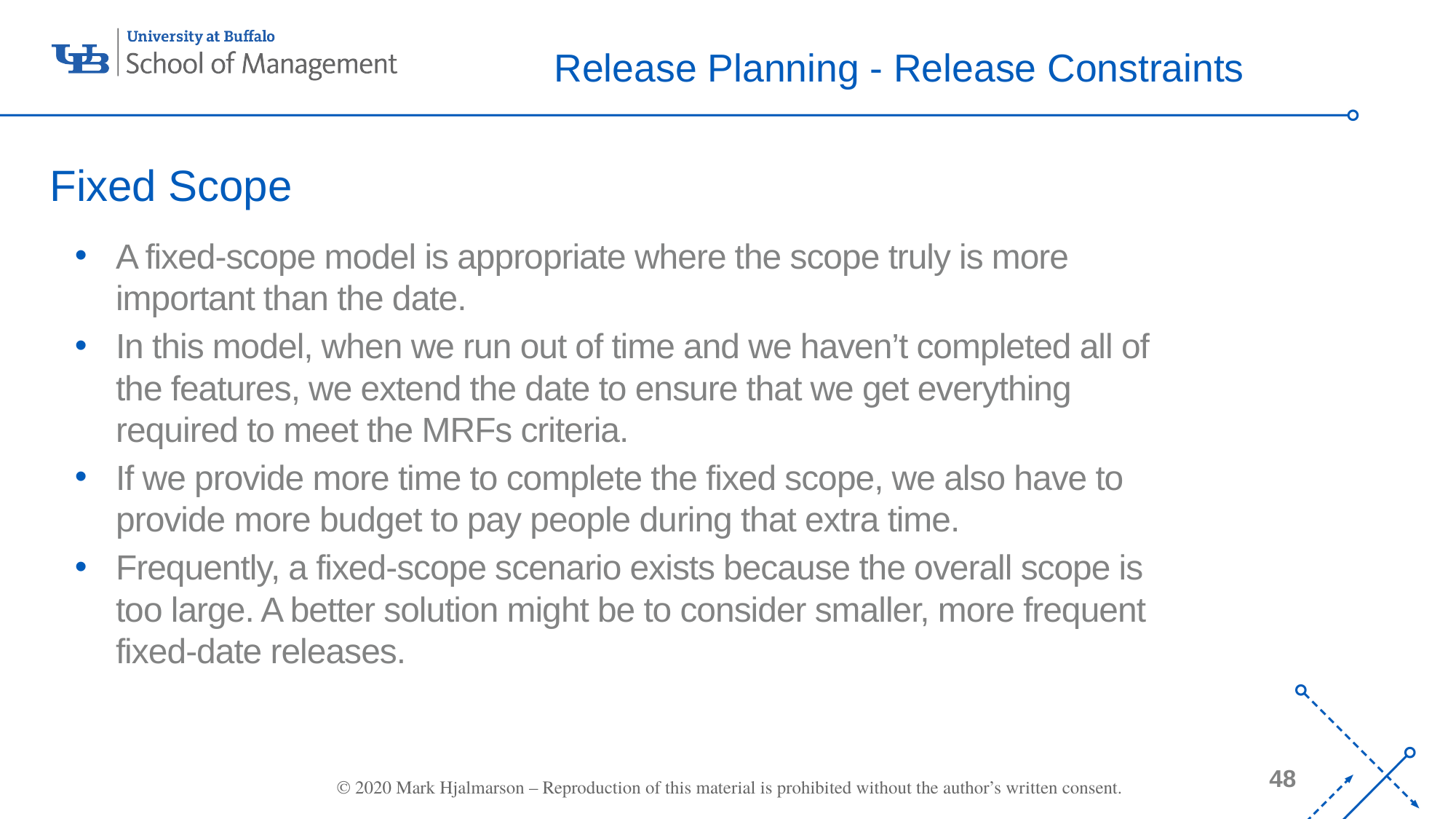

# Release Planning - Release Constraints

Fixed Scope
A fixed-scope model is appropriate where the scope truly is more important than the date.
In this model, when we run out of time and we haven’t completed all of the features, we extend the date to ensure that we get everything required to meet the MRFs criteria.
If we provide more time to complete the fixed scope, we also have to provide more budget to pay people during that extra time.
Frequently, a fixed-scope scenario exists because the overall scope is too large. A better solution might be to consider smaller, more frequent fixed-date releases.